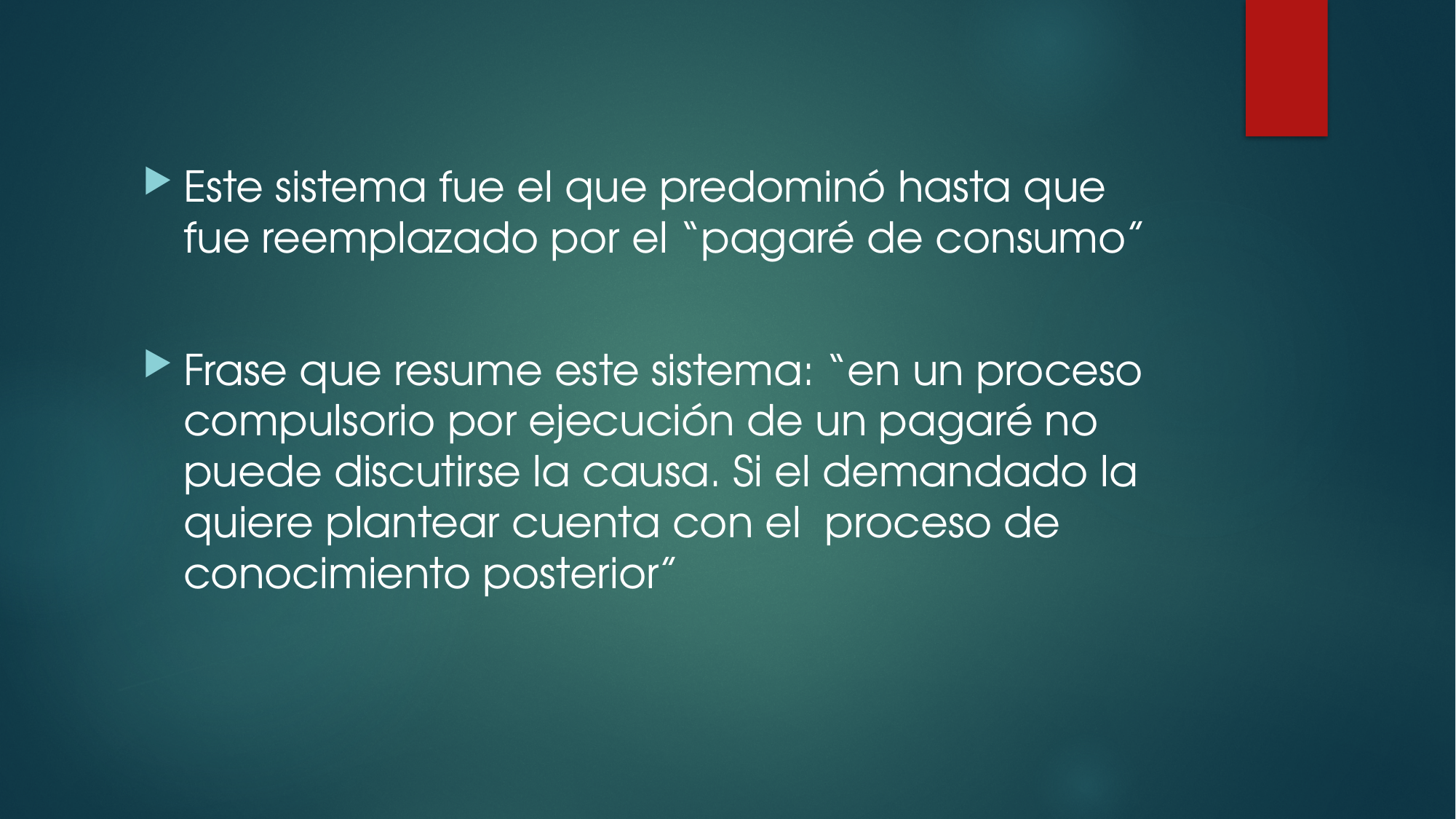

Este sistema fue el que predominó hasta que  fue reemplazado por el “pagaré de consumo”

Frase que resume este sistema: “en un proceso compulsorio por ejecución de un pagaré no puede discutirse la causa. Si el demandado la quiere plantear cuenta con el  proceso de conocimiento posterior”